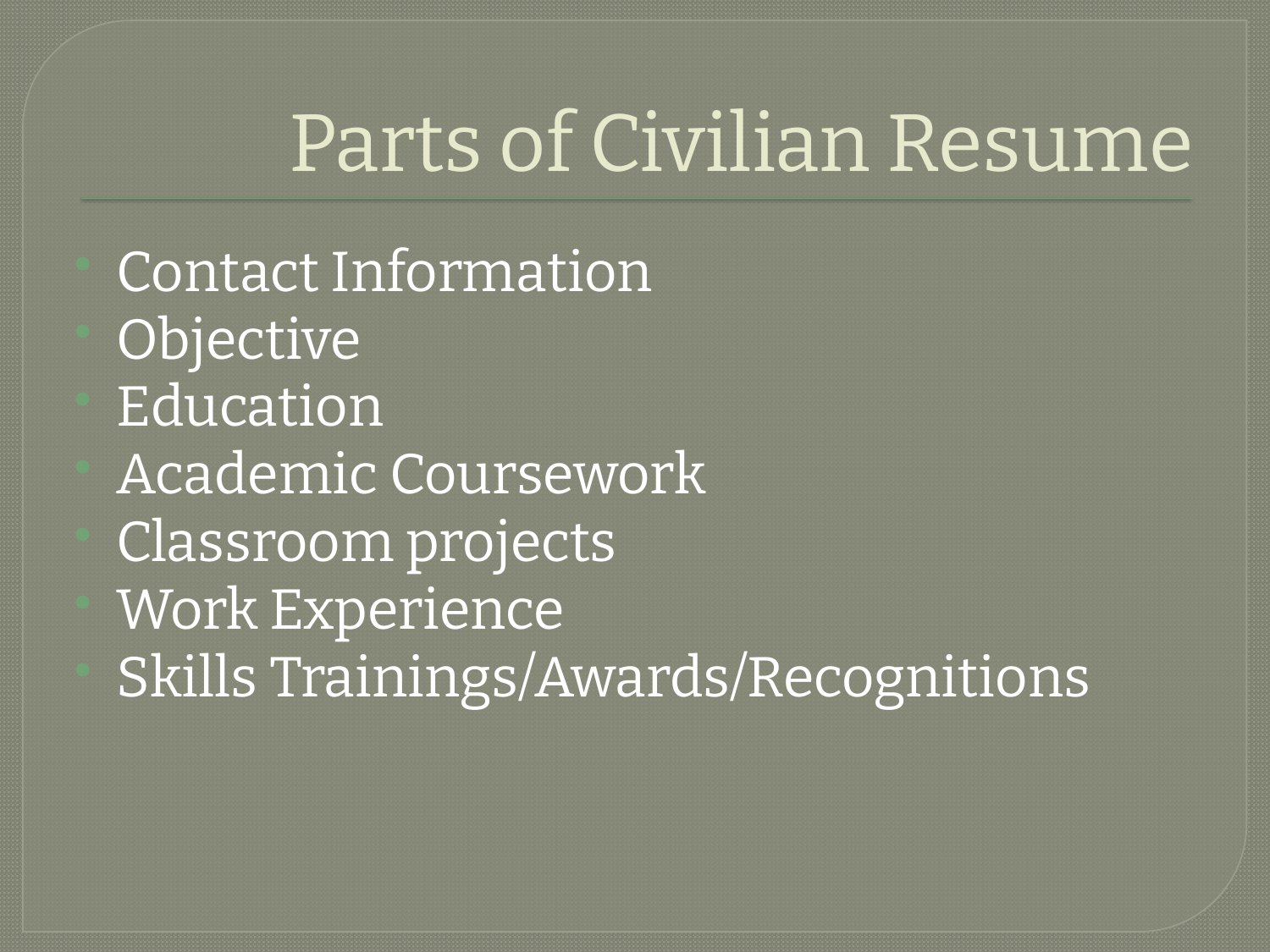

# Parts of Civilian Resume
Contact Information
Objective
Education
Academic Coursework
Classroom projects
Work Experience
Skills Trainings/Awards/Recognitions